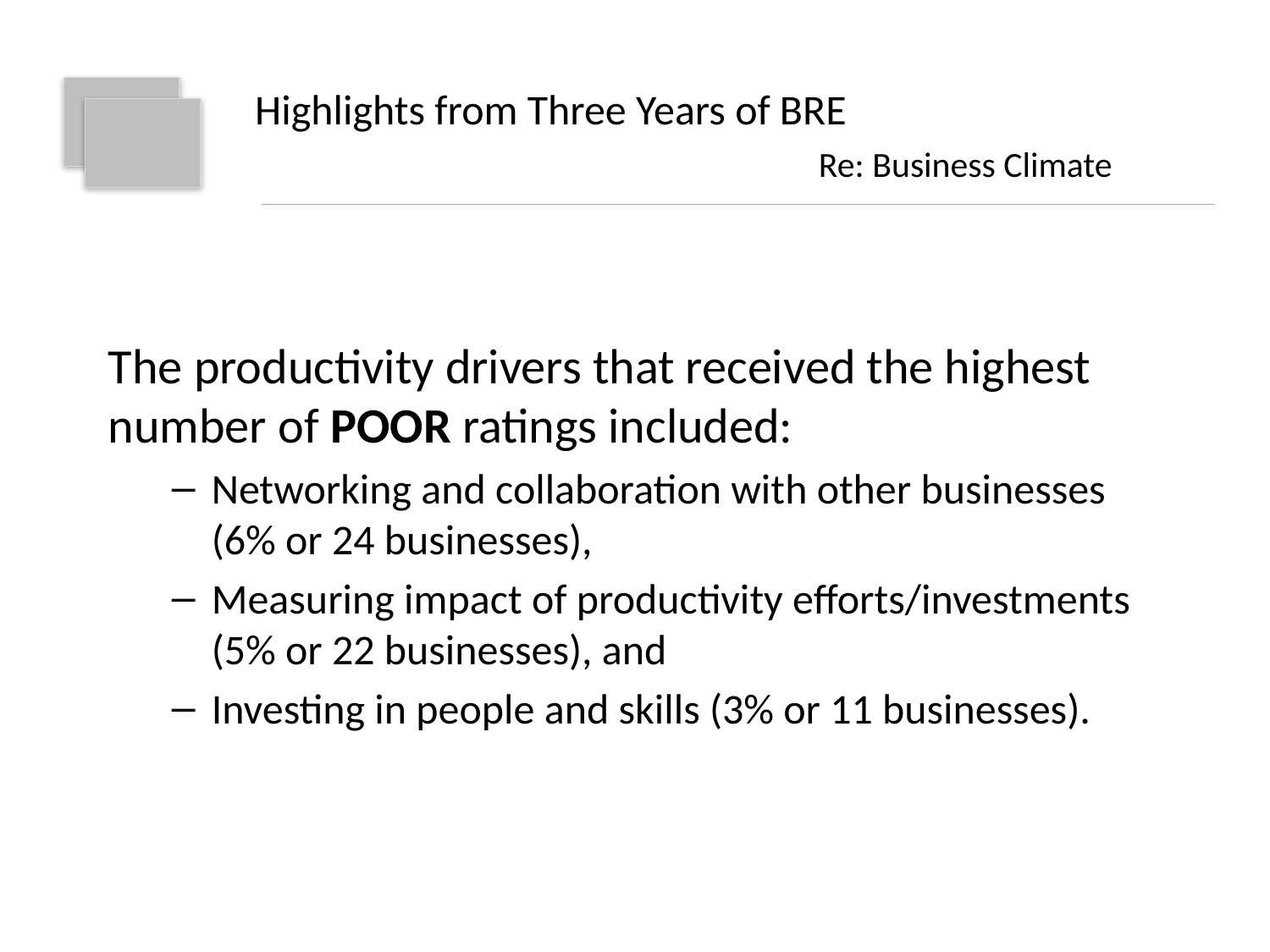

# Highlights from Three Years of BRE

Re: Business Climate
The productivity drivers that received the highest number of POOR ratings included:
Networking and collaboration with other businesses (6% or 24 businesses),
Measuring impact of productivity efforts/investments (5% or 22 businesses), and
Investing in people and skills (3% or 11 businesses).